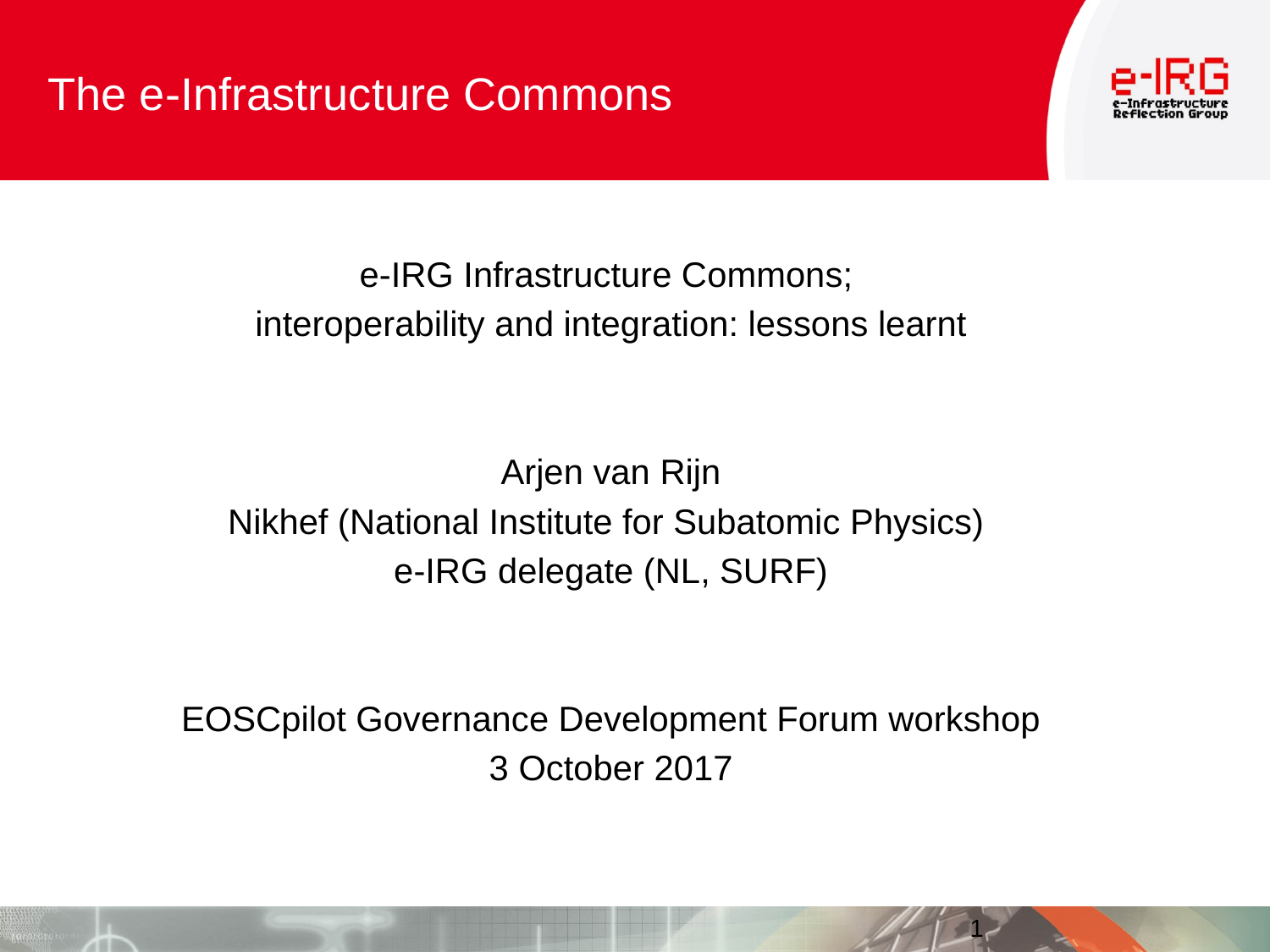

# The e-Infrastructure Commons

e-IRG Infrastructure Commons;
interoperability and integration: lessons learnt

Arjen van Rijn
Nikhef (National Institute for Subatomic Physics)
e-IRG delegate (NL, SURF)

EOSCpilot Governance Development Forum workshop
3 October 2017
1